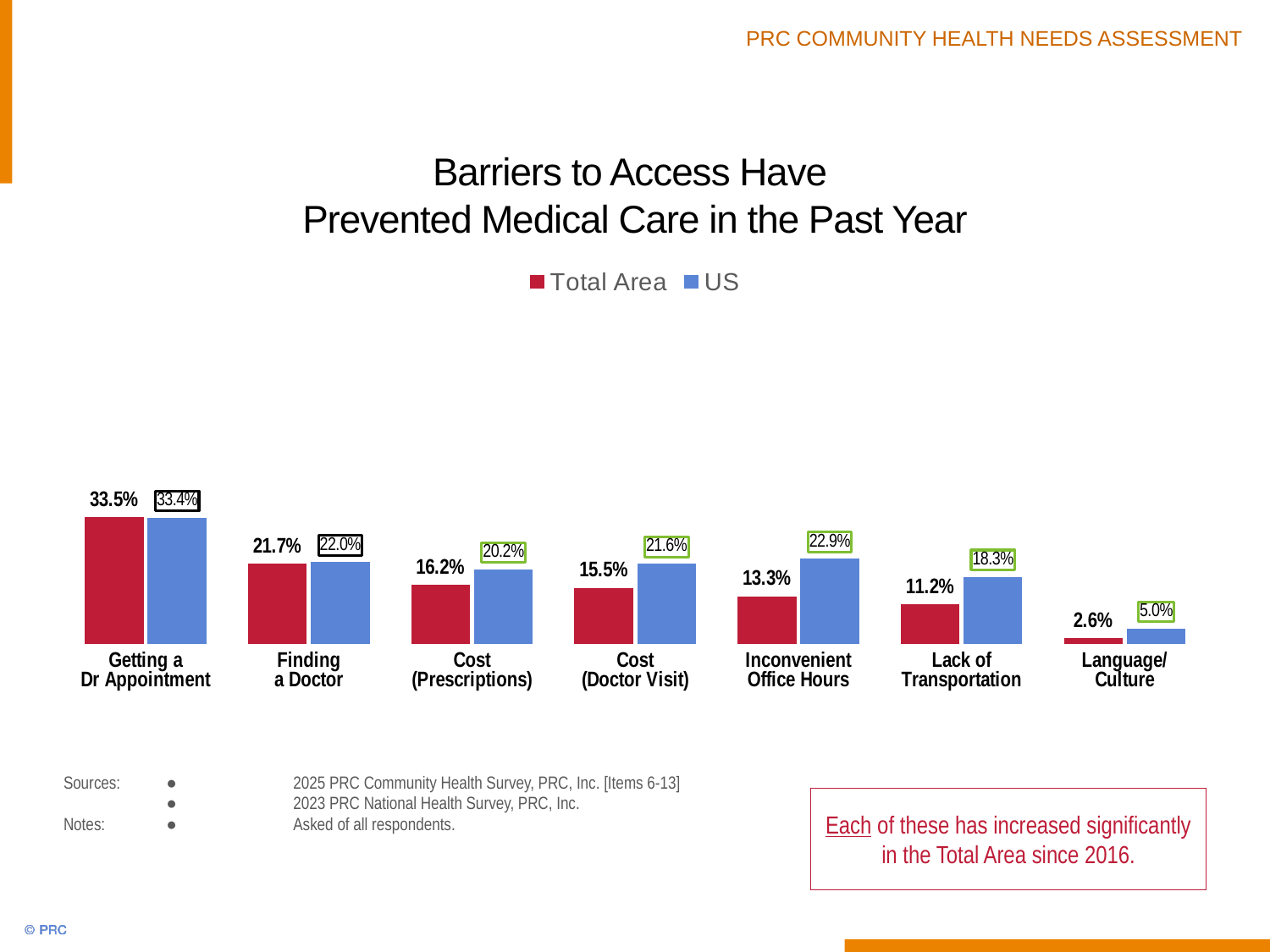

# Barriers to Access Have Prevented Medical Care in the Past Year

### Chart

| Category | Total Area | US |
|---|---|---|
| Getting a
Dr Appointment | 33.5 | 33.4 |
| Finding
a Doctor | 21.7 | 22.0 |
| Cost
(Prescriptions) | 16.2 | 20.2 |
| Cost
(Doctor Visit) | 15.5 | 21.6 |
| Inconvenient
Office Hours | 13.3 | 22.9 |
| Lack of
Transportation | 11.2 | 18.3 |
| Language/
Culture | 2.6 | 5.0 |
Sources:	●	2025 PRC Community Health Survey, PRC, Inc. [Items 6-13]
	●	2023 PRC National Health Survey, PRC, Inc.
Notes:	●	Asked of all respondents.
Each of these has increased significantly in the Total Area since 2016.